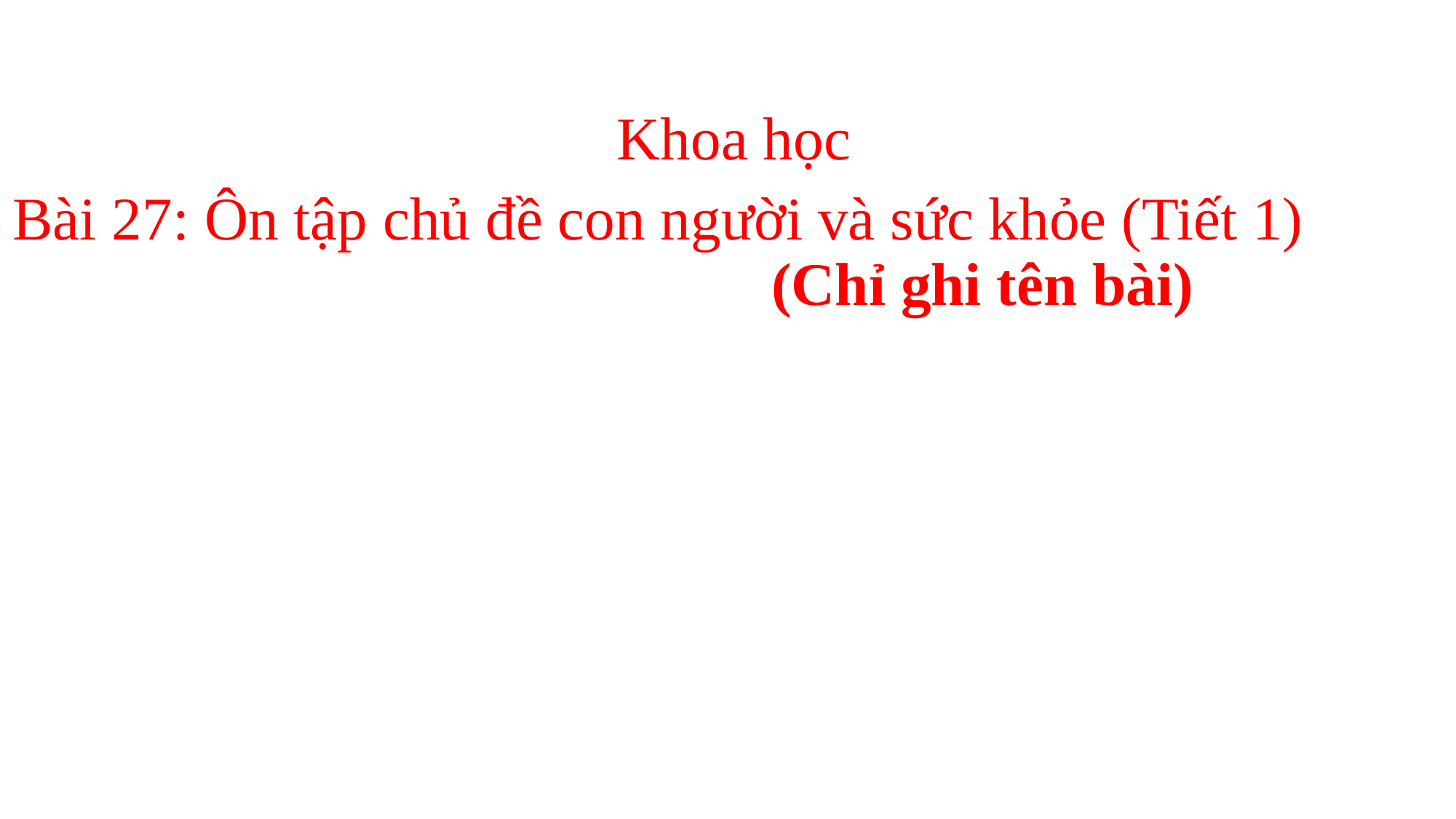

Khoa học
Bài 27: Ôn tập chủ đề con người và sức khỏe (Tiết 1)                                            (Chỉ ghi tên bài)